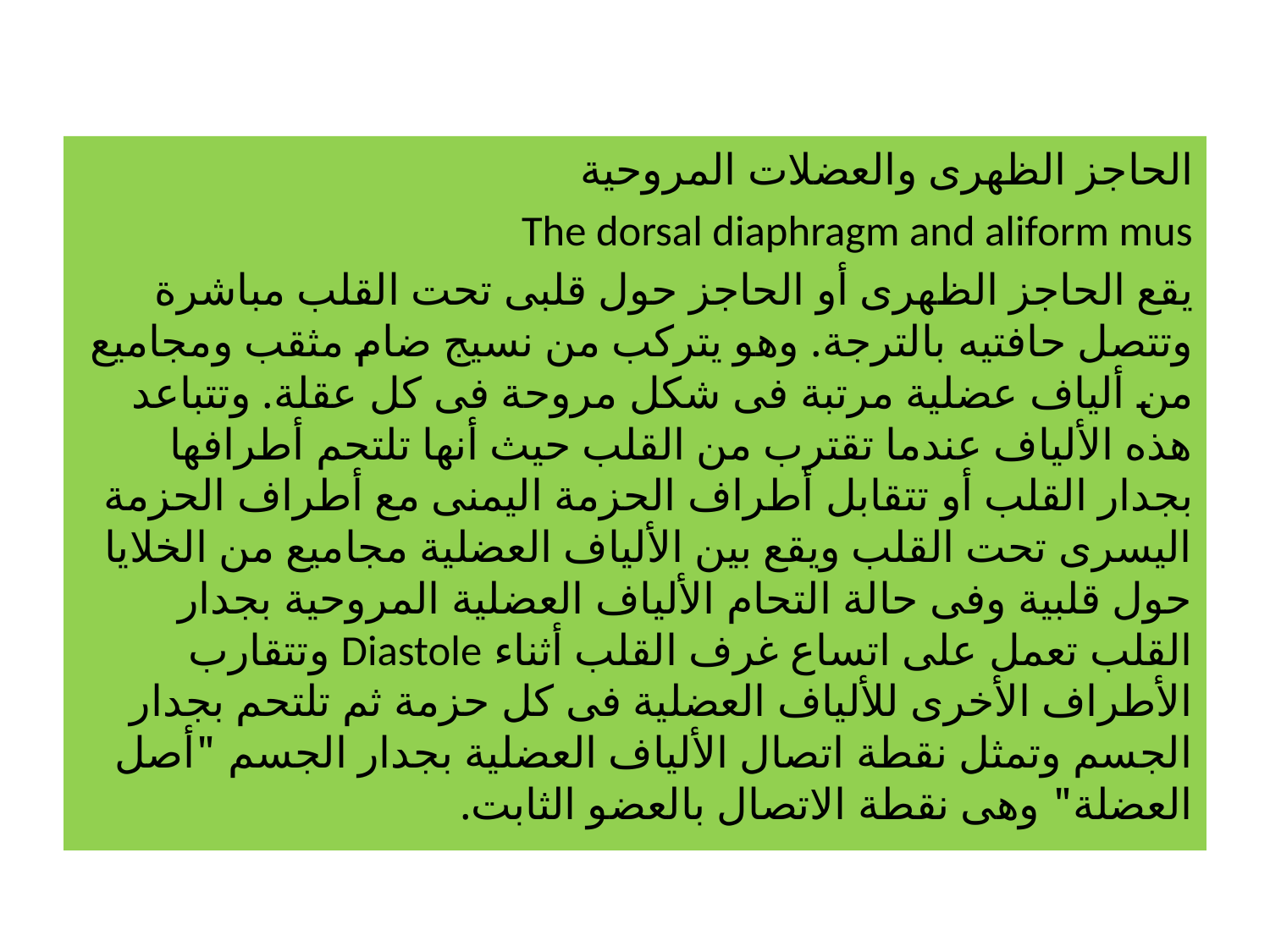

#
الحاجز الظهرى والعضلات المروحية
The dorsal diaphragm and aliform mus
يقع الحاجز الظهرى أو الحاجز حول قلبى تحت القلب مباشرة وتتصل حافتيه بالترجة. وهو يتركب من نسيج ضام مثقب ومجاميع من ألياف عضلية مرتبة فى شكل مروحة فى كل عقلة. وتتباعد هذه الألياف عندما تقترب من القلب حيث أنها تلتحم أطرافها بجدار القلب أو تتقابل أطراف الحزمة اليمنى مع أطراف الحزمة اليسرى تحت القلب ويقع بين الألياف العضلية مجاميع من الخلايا حول قلبية وفى حالة التحام الألياف العضلية المروحية بجدار القلب تعمل على اتساع غرف القلب أثناء Diastole وتتقارب الأطراف الأخرى للألياف العضلية فى كل حزمة ثم تلتحم بجدار الجسم وتمثل نقطة اتصال الألياف العضلية بجدار الجسم "أصل العضلة" وهى نقطة الاتصال بالعضو الثابت.